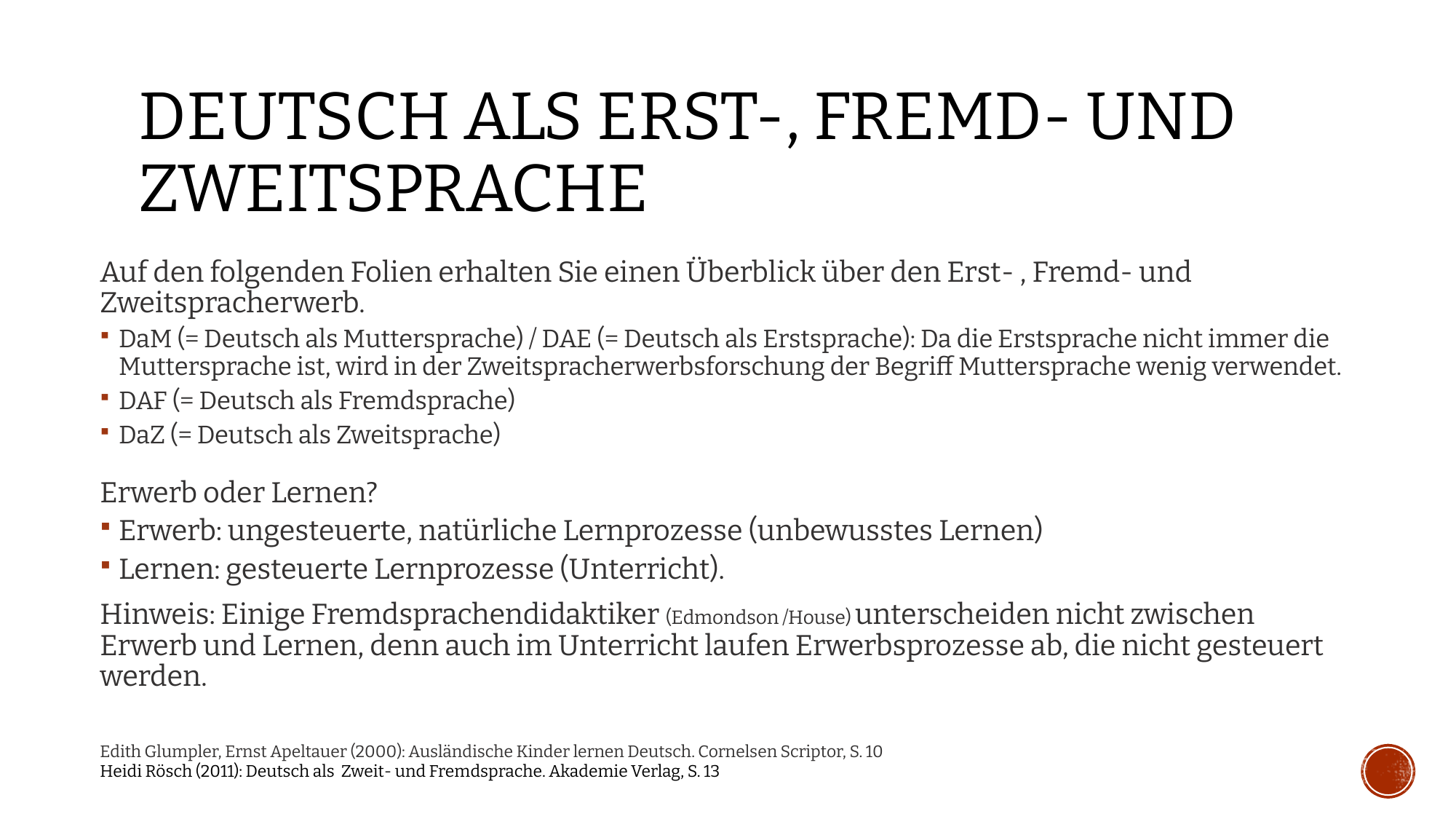

# Deutsch als Erst-, Fremd- und Zweitsprache
Auf den folgenden Folien erhalten Sie einen Überblick über den Erst- , Fremd- und Zweitspracherwerb.
DaM (= Deutsch als Muttersprache) / DAE (= Deutsch als Erstsprache): Da die Erstsprache nicht immer die Muttersprache ist, wird in der Zweitspracherwerbsforschung der Begriff Muttersprache wenig verwendet.
DAF (= Deutsch als Fremdsprache)
DaZ (= Deutsch als Zweitsprache)
Erwerb oder Lernen?
Erwerb: ungesteuerte, natürliche Lernprozesse (unbewusstes Lernen)
Lernen: gesteuerte Lernprozesse (Unterricht).
Hinweis: Einige Fremdsprachendidaktiker (Edmondson /House) unterscheiden nicht zwischen Erwerb und Lernen, denn auch im Unterricht laufen Erwerbsprozesse ab, die nicht gesteuert werden.

Edith Glumpler, Ernst Apeltauer (2000): Ausländische Kinder lernen Deutsch. Cornelsen Scriptor, S. 10
Heidi Rösch (2011): Deutsch als  Zweit- und Fremdsprache. Akademie Verlag, S. 13